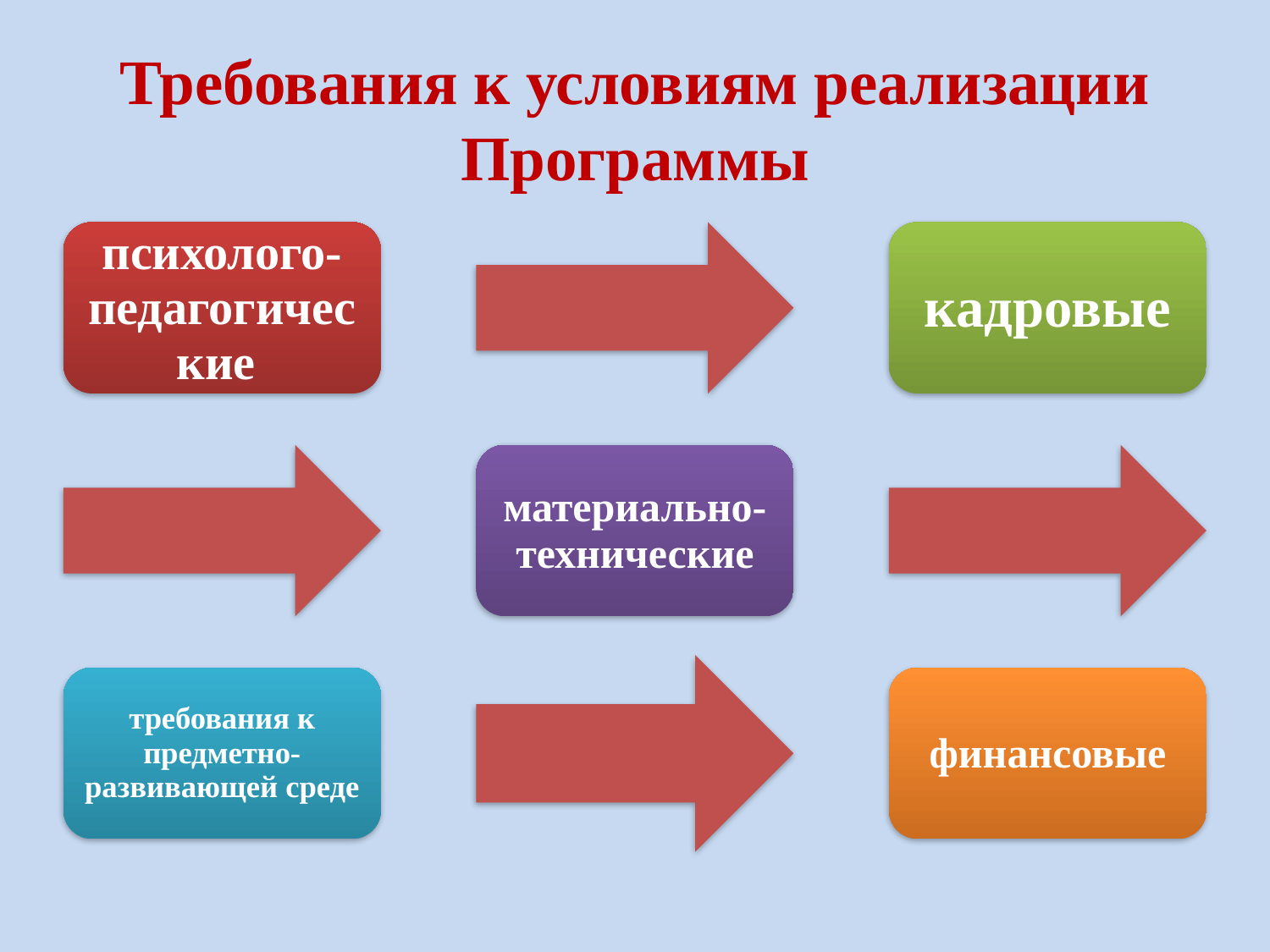

# Требования к условиям реализации Программы
психолого-педагогические
кадровые
материально-технические
финансовые
требования к предметно-развивающей среде